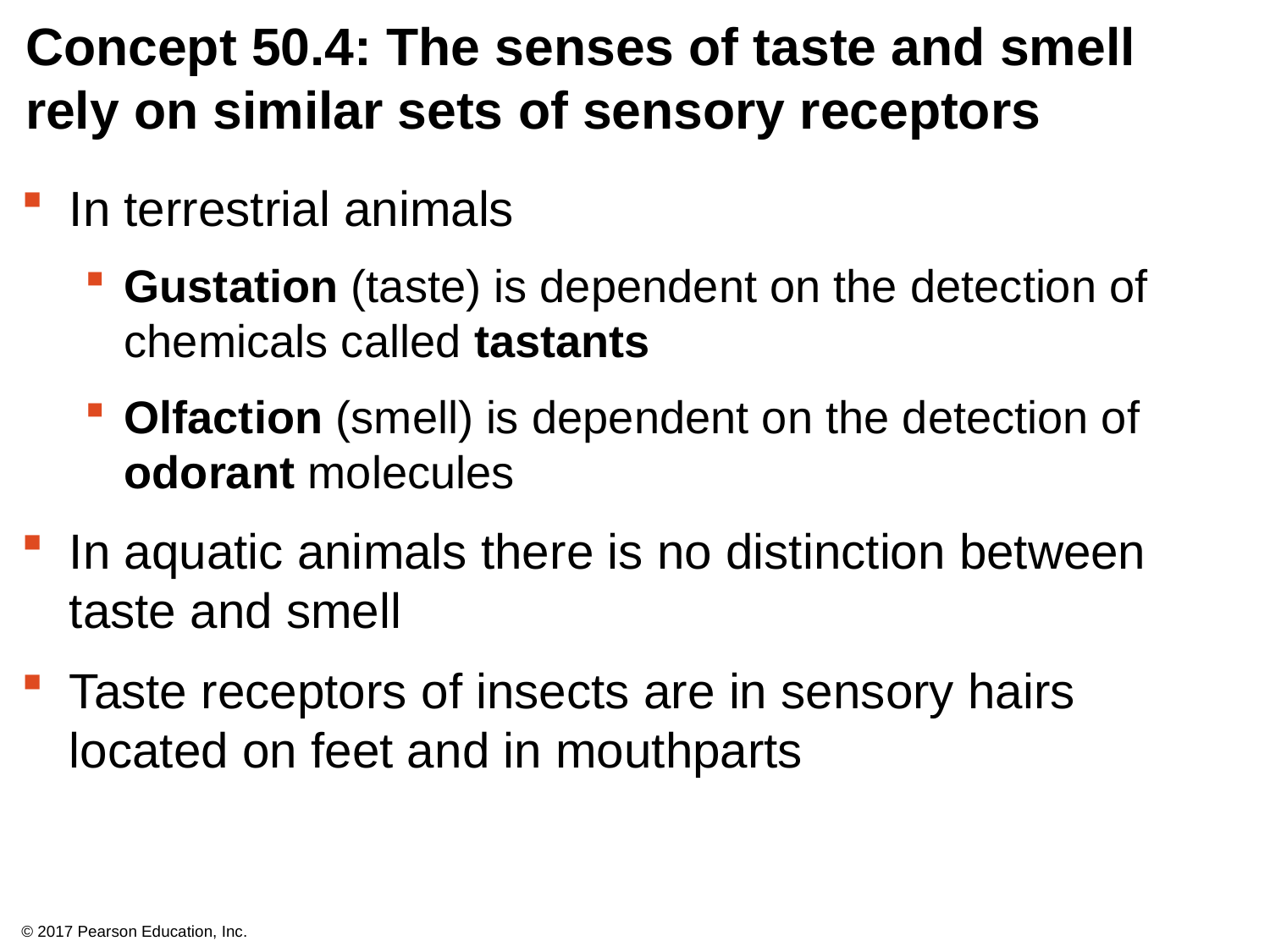

# Concept 50.4: The senses of taste and smell rely on similar sets of sensory receptors
In terrestrial animals
Gustation (taste) is dependent on the detection of chemicals called tastants
Olfaction (smell) is dependent on the detection of odorant molecules
In aquatic animals there is no distinction between taste and smell
Taste receptors of insects are in sensory hairs located on feet and in mouthparts